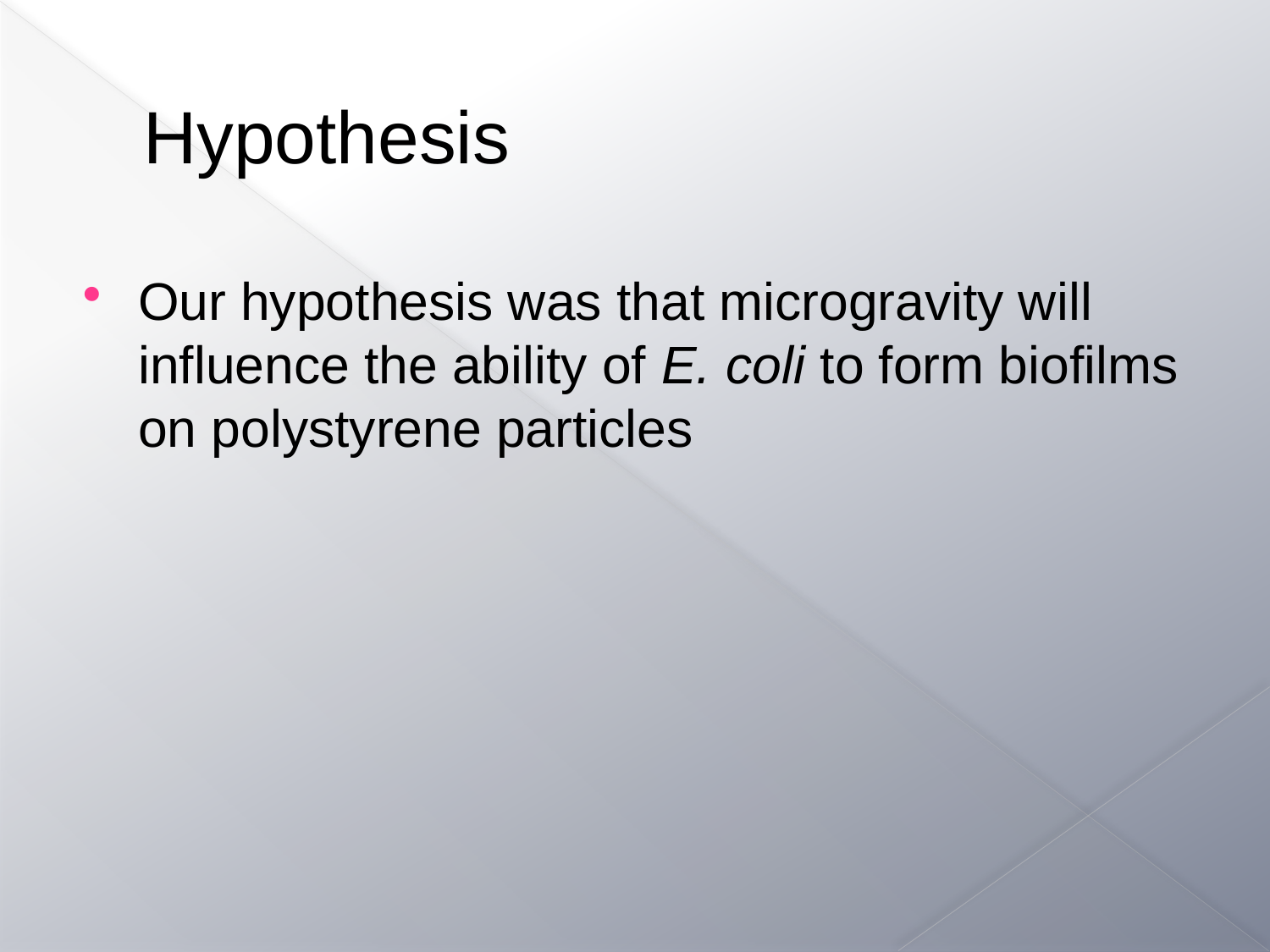

# Hypothesis
Our hypothesis was that microgravity will influence the ability of E. coli to form biofilms on polystyrene particles